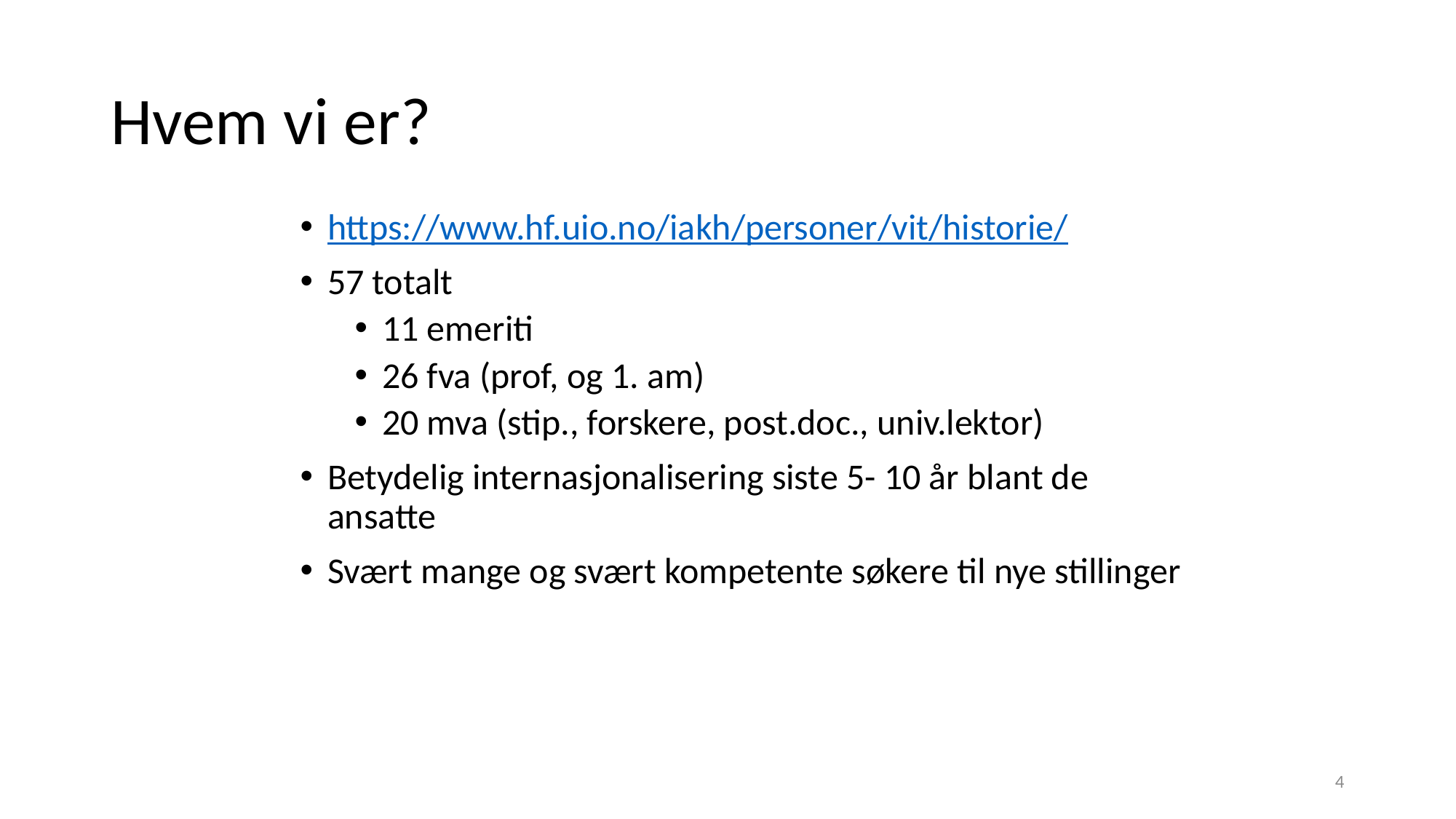

# Hvem vi er?
https://www.hf.uio.no/iakh/personer/vit/historie/
57 totalt
11 emeriti
26 fva (prof, og 1. am)
20 mva (stip., forskere, post.doc., univ.lektor)
Betydelig internasjonalisering siste 5- 10 år blant de ansatte
Svært mange og svært kompetente søkere til nye stillinger
4